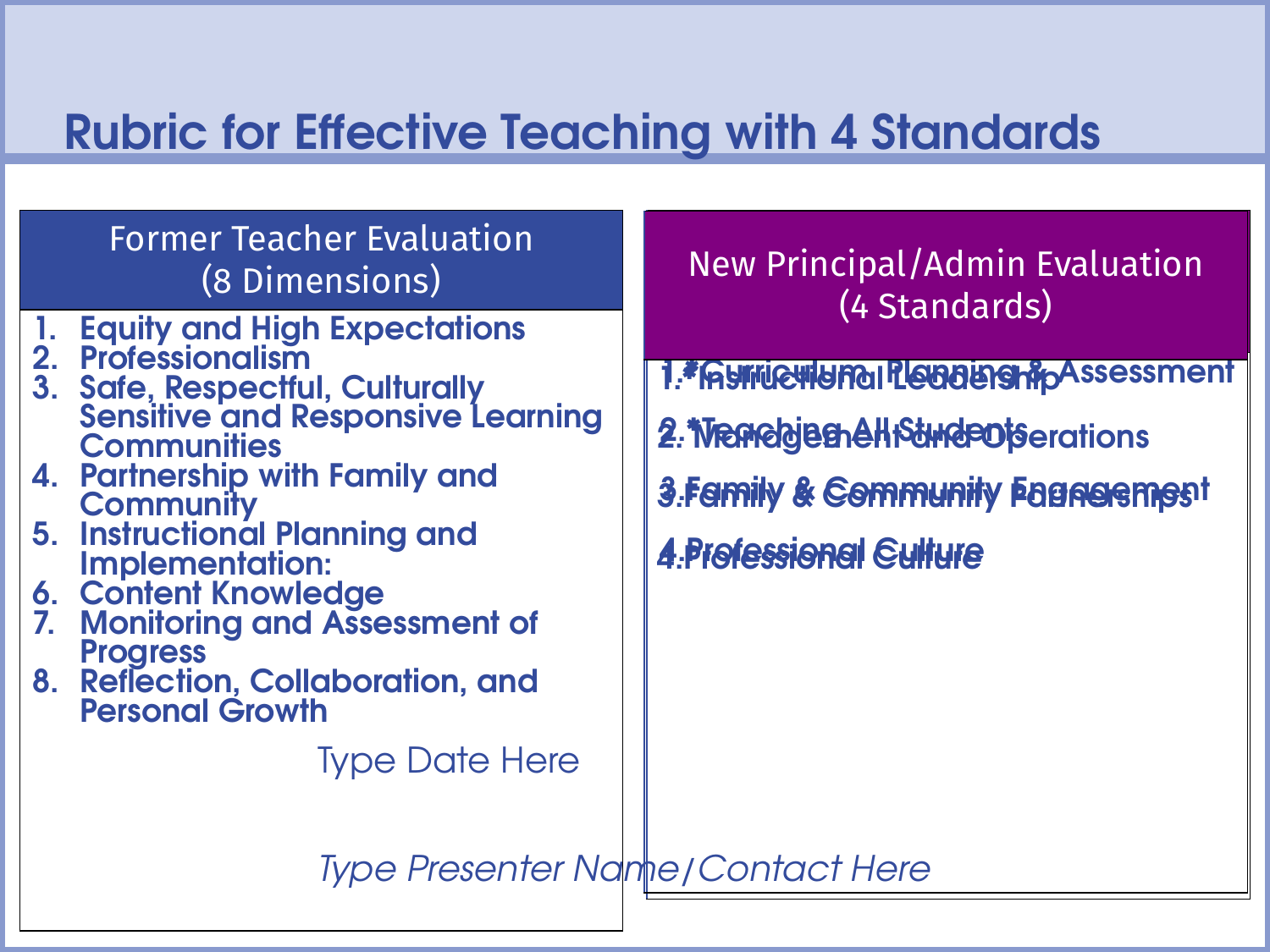

Rubric for Effective Teaching with 4 Standards
| Former Teacher Evaluation (8 Dimensions) |
| --- |
| Equity and High Expectations Professionalism Safe, Respectful, Culturally Sensitive and Responsive Learning Communities Partnership with Family and Community Instructional Planning and Implementation: Content Knowledge Monitoring and Assessment of Progress Reflection, Collaboration, and Personal Growth |
| New Teacher Evaluation (4 Standards) |
| --- |
| \*Curriculum, Planning & Assessment \*Teaching All Students Family & Community Engagement Professional Culture |
| New Principal/Admin Evaluation (4 Standards) |
| --- |
| \*Instructional Leadership Management and Operations Family & Community Partnerships Professional Culture |